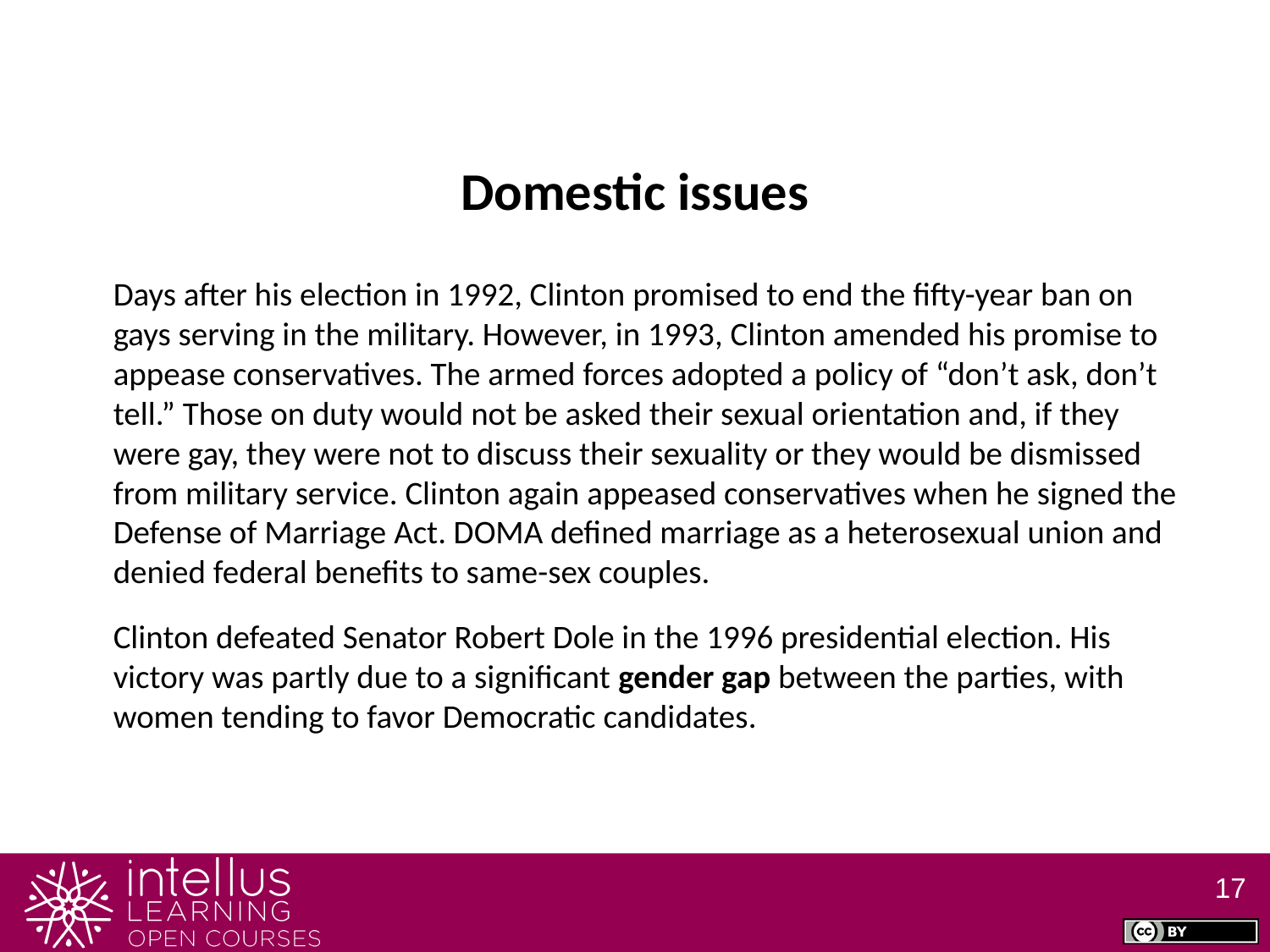

Domestic issues
Days after his election in 1992, Clinton promised to end the fifty-year ban on gays serving in the military. However, in 1993, Clinton amended his promise to appease conservatives. The armed forces adopted a policy of “don’t ask, don’t tell.” Those on duty would not be asked their sexual orientation and, if they were gay, they were not to discuss their sexuality or they would be dismissed from military service. Clinton again appeased conservatives when he signed the Defense of Marriage Act. DOMA defined marriage as a heterosexual union and denied federal benefits to same-sex couples.
Clinton defeated Senator Robert Dole in the 1996 presidential election. His victory was partly due to a significant gender gap between the parties, with women tending to favor Democratic candidates.

17